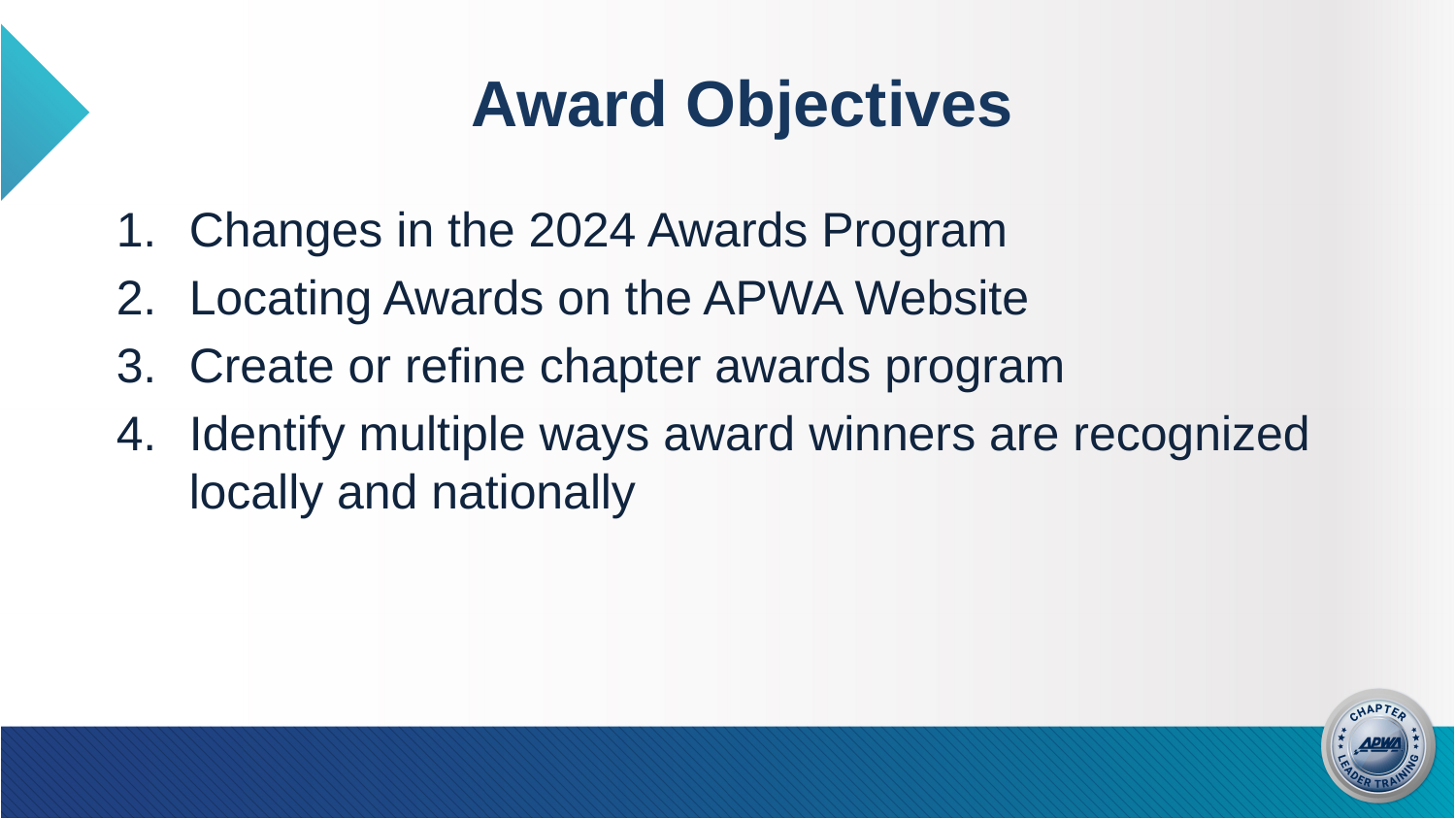

# Award Objectives
Changes in the 2024 Awards Program
Locating Awards on the APWA Website
Create or refine chapter awards program
Identify multiple ways award winners are recognized locally and nationally